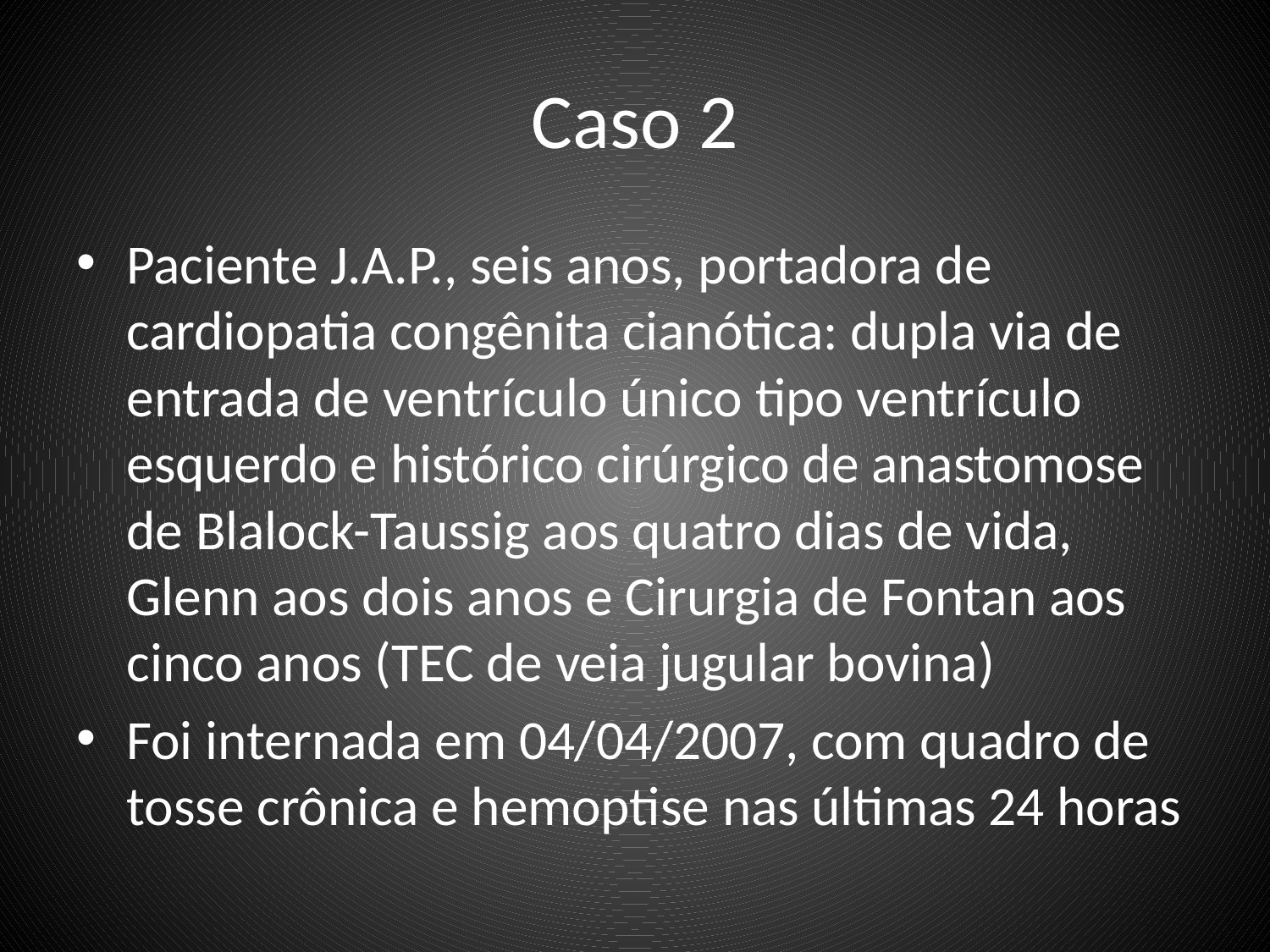

# Caso 2
Paciente J.A.P., seis anos, portadora de cardiopatia congênita cianótica: dupla via de entrada de ventrículo único tipo ventrículo esquerdo e histórico cirúrgico de anastomose de Blalock-Taussig aos quatro dias de vida, Glenn aos dois anos e Cirurgia de Fontan aos cinco anos (TEC de veia jugular bovina)
Foi internada em 04/04/2007, com quadro de tosse crônica e hemoptise nas últimas 24 horas